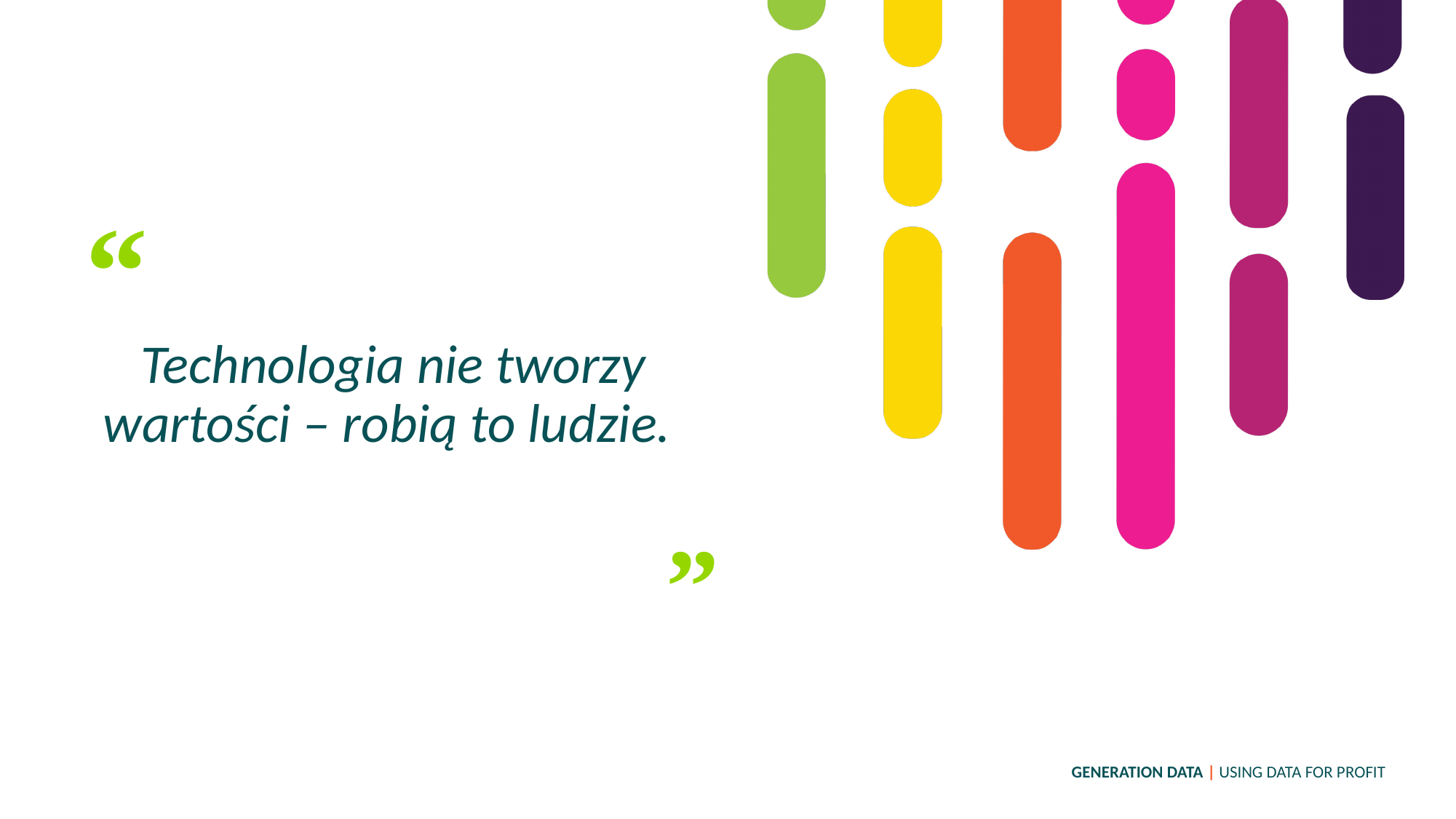

“
Technologia nie tworzy wartości – robią to ludzie.
”